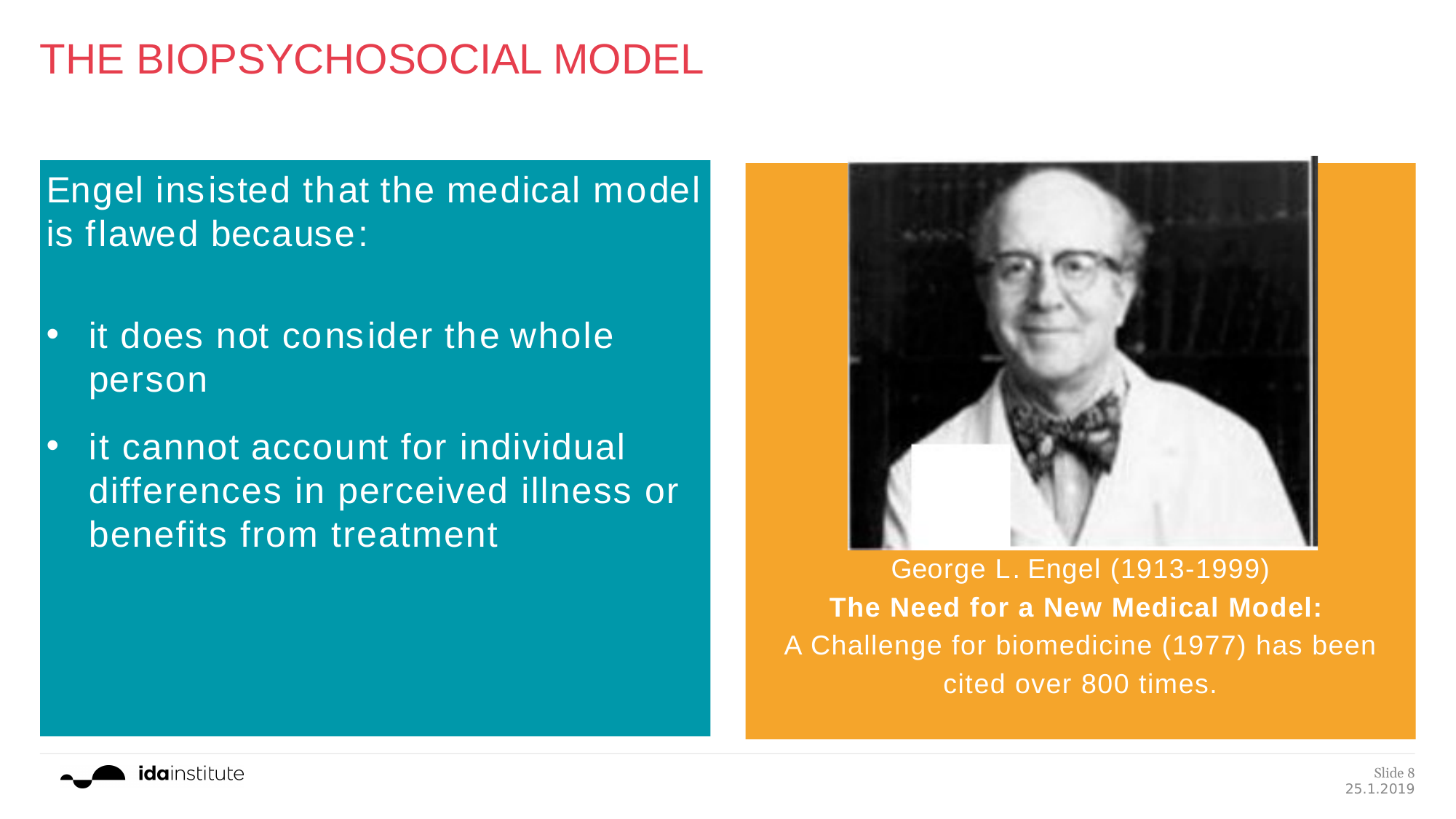

# The Biopsychosocial Model

Engelinsisted that the medical model is flawed because:

it does not consider the whole person
it cannot account for individual differences in perceived illness or benefits from treatment

George L.Engel (1913-1999)
The Need for a New Medical Model:
A Challenge for biomedicine (1977) has been
cited over 800 times.

Slide 8
25.1.2019